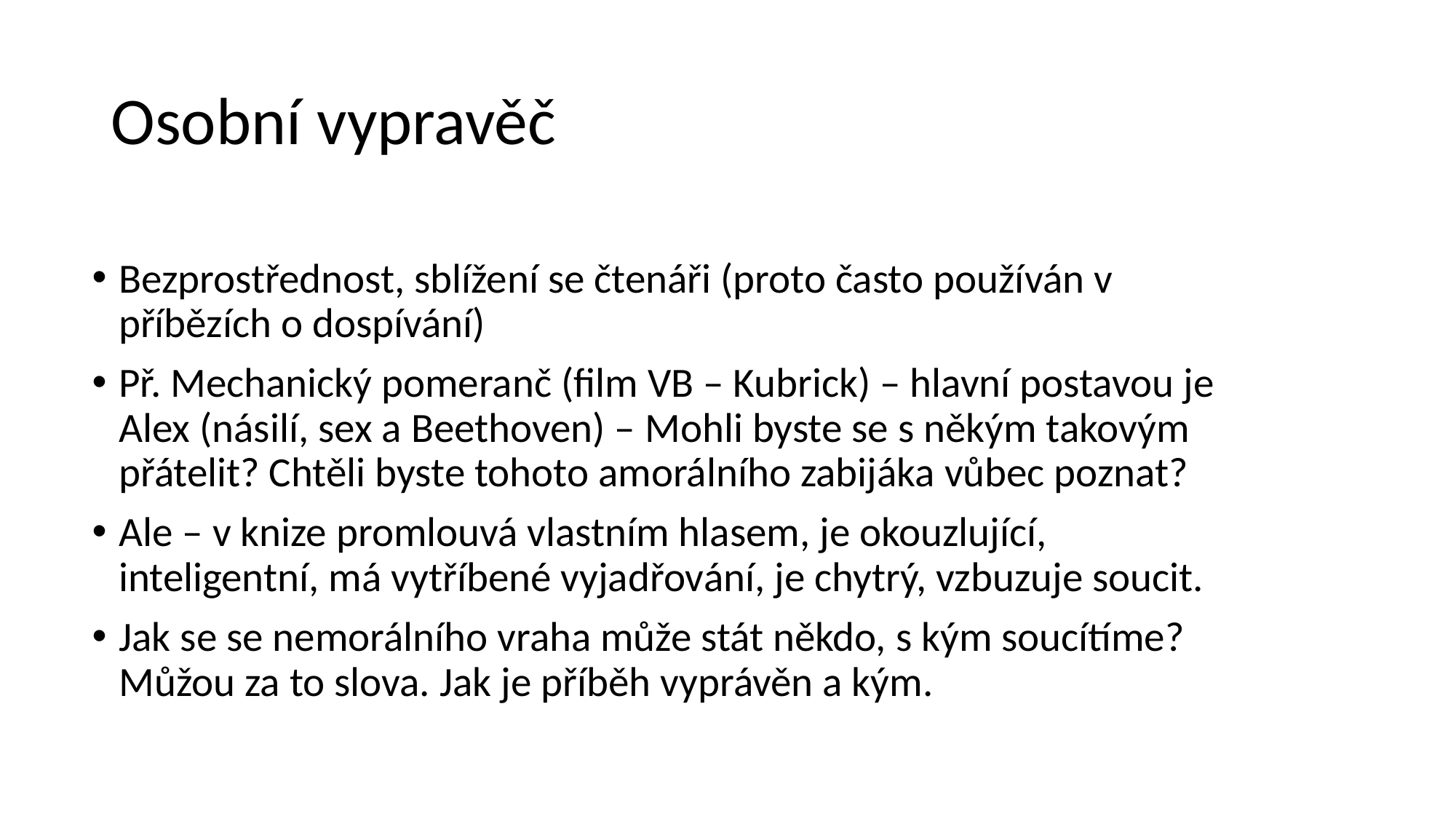

# Osobní vypravěč
Bezprostřednost, sblížení se čtenáři (proto často používán v příbězích o dospívání)
Př. Mechanický pomeranč (film VB – Kubrick) – hlavní postavou je Alex (násilí, sex a Beethoven) – Mohli byste se s někým takovým přátelit? Chtěli byste tohoto amorálního zabijáka vůbec poznat?
Ale – v knize promlouvá vlastním hlasem, je okouzlující, inteligentní, má vytříbené vyjadřování, je chytrý, vzbuzuje soucit.
Jak se se nemorálního vraha může stát někdo, s kým soucítíme? Můžou za to slova. Jak je příběh vyprávěn a kým.